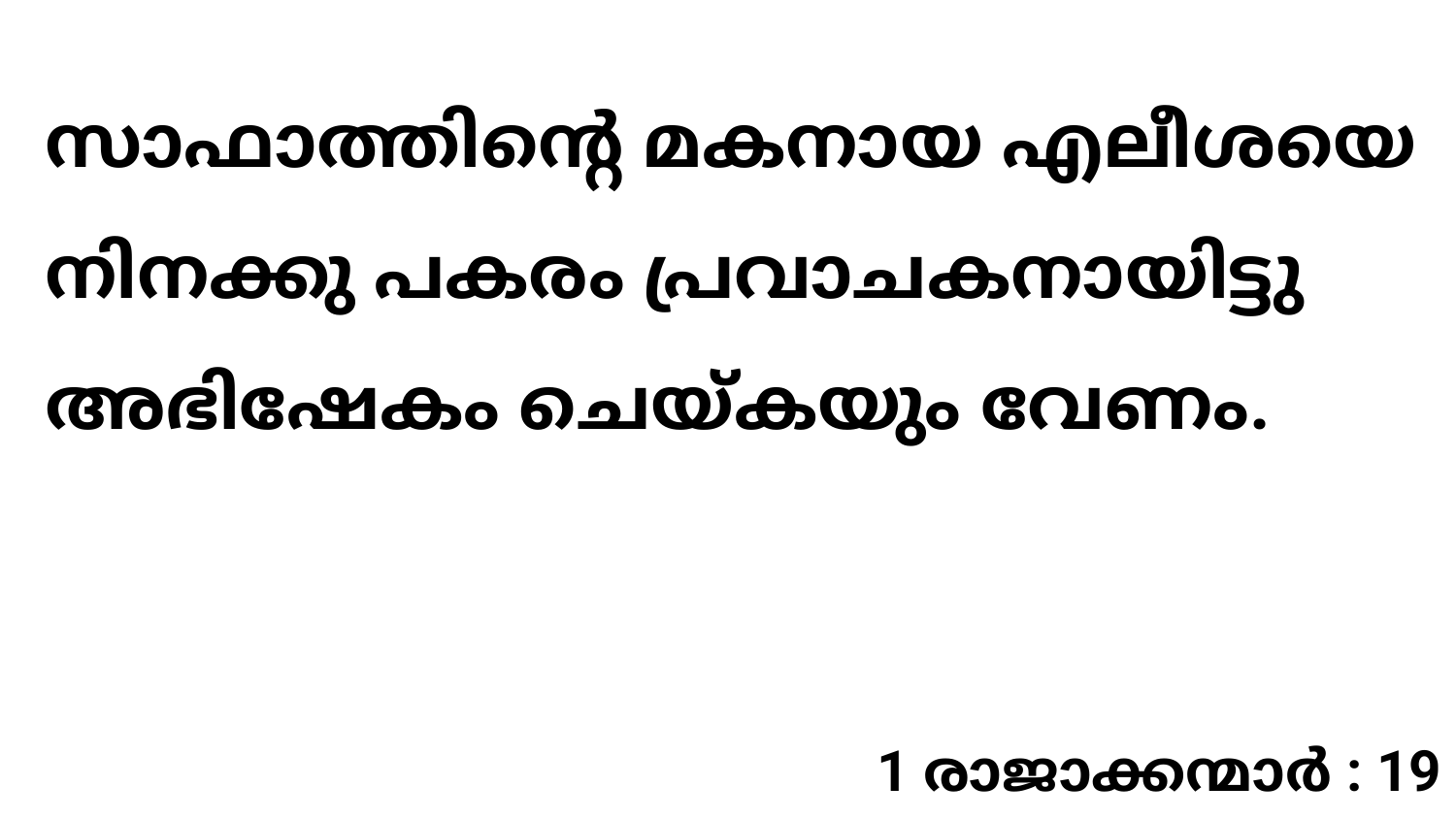

സാഫാത്തിന്റെ മകനായ എലീശയെ നിനക്കു പകരം പ്രവാചകനായിട്ടു അഭിഷേകം ചെയ്കയും വേണം.
1 രാജാക്കന്മാർ : 19